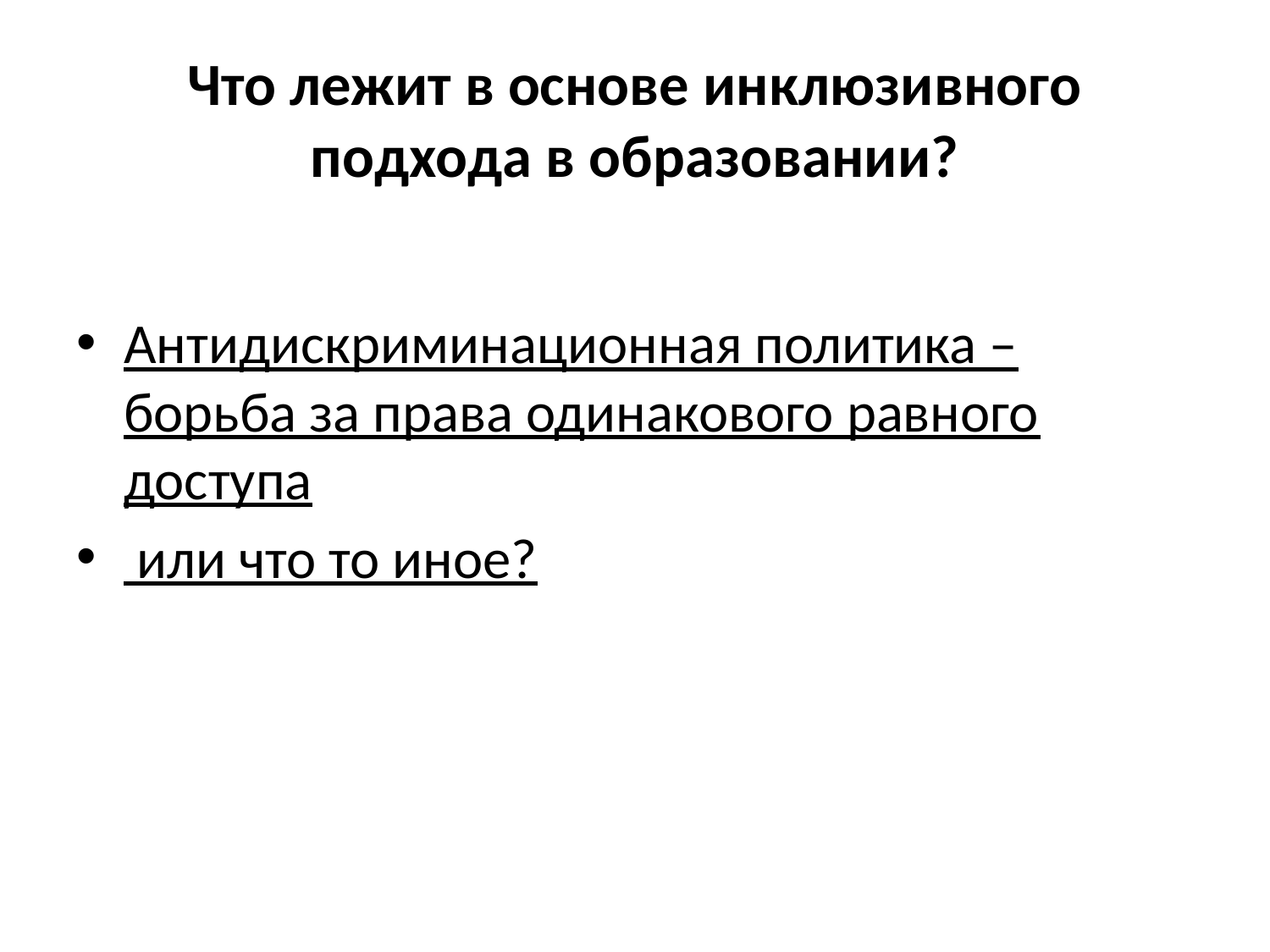

# Что лежит в основе инклюзивного подхода в образовании?

Антидискриминационная политика – борьба за права одинакового равного доступа
 или что то иное?